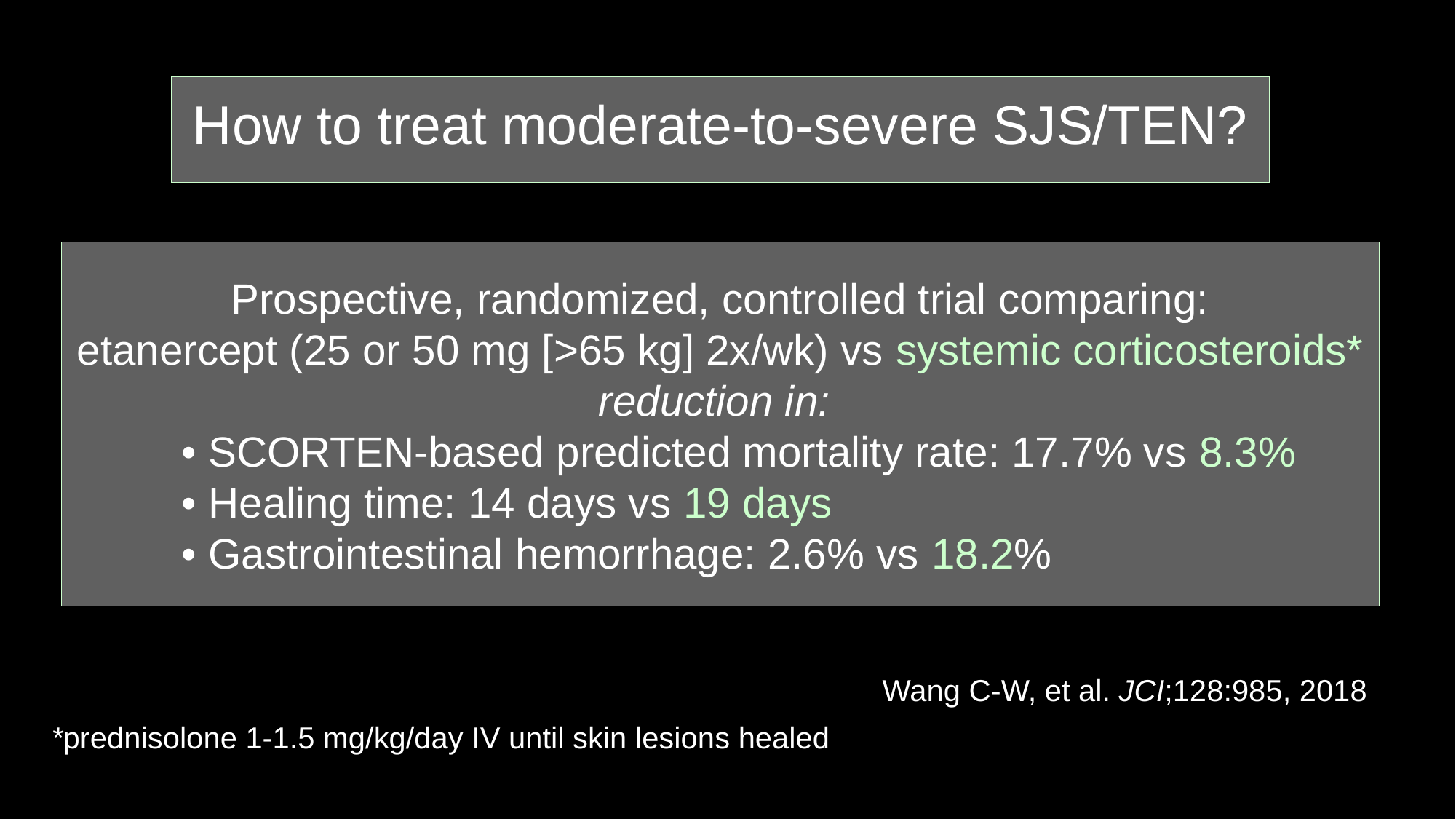

How to treat moderate-to-severe SJS/TEN?

Prospective, randomized, controlled trial comparing:
etanercept (25 or 50 mg [>65 kg] 2x/wk) vs systemic corticosteroids*
reduction in:
• SCORTEN-based predicted mortality rate: 17.7% vs 8.3%
• Healing time: 14 days vs 19 days
• Gastrointestinal hemorrhage: 2.6% vs 18.2%
Wang C-W, et al. JCI;128:985, 2018
*prednisolone 1-1.5 mg/kg/day IV until skin lesions healed